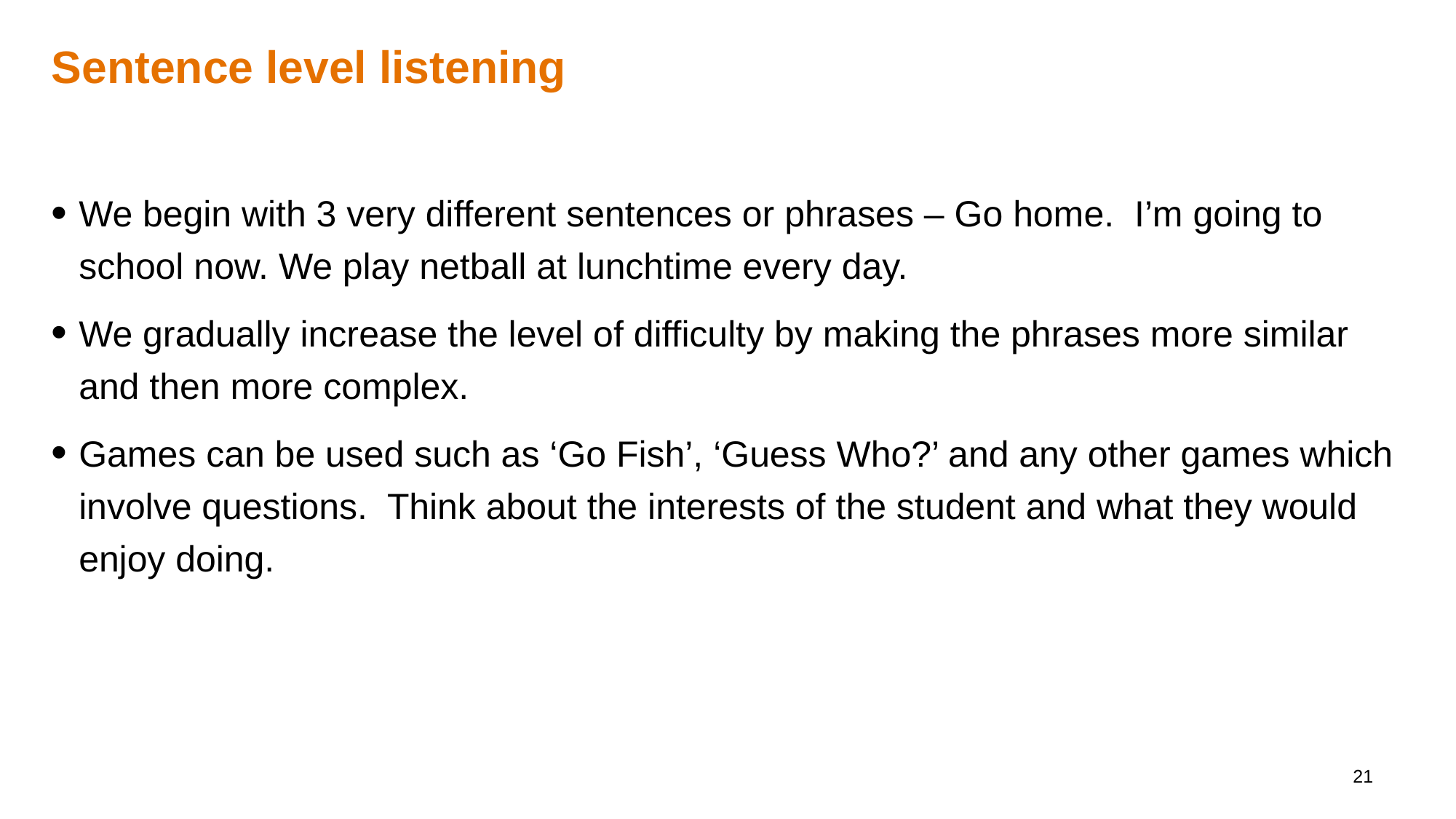

# Sentence level listening
We begin with 3 very different sentences or phrases – Go home.  I’m going to school now. We play netball at lunchtime every day.
We gradually increase the level of difficulty by making the phrases more similar and then more complex.
Games can be used such as ‘Go Fish’, ‘Guess Who?’ and any other games which involve questions.  Think about the interests of the student and what they would enjoy doing.